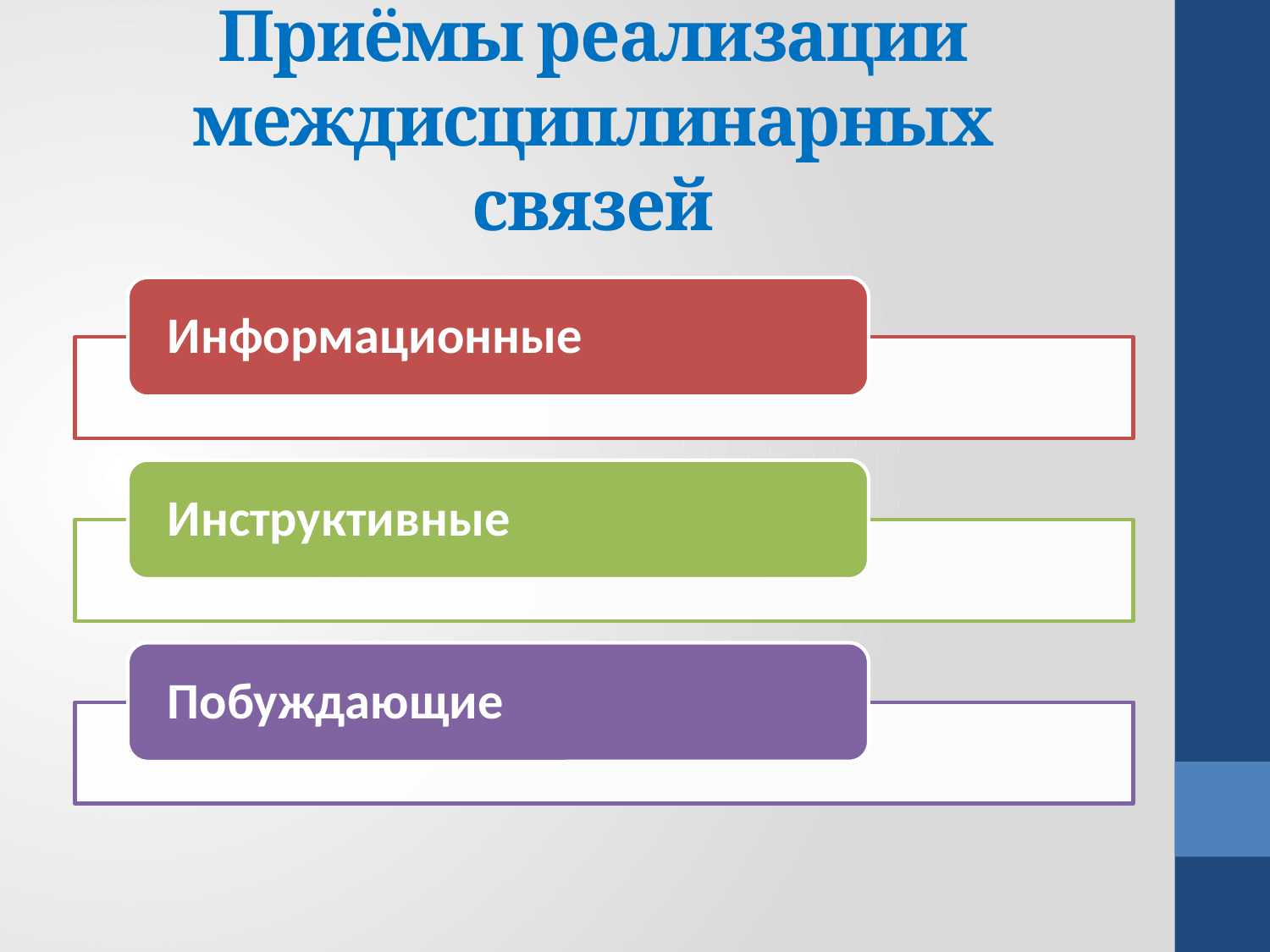

# Приёмы реализации междисциплинарных связей
Информационные
Инструктивные
Побуждающие